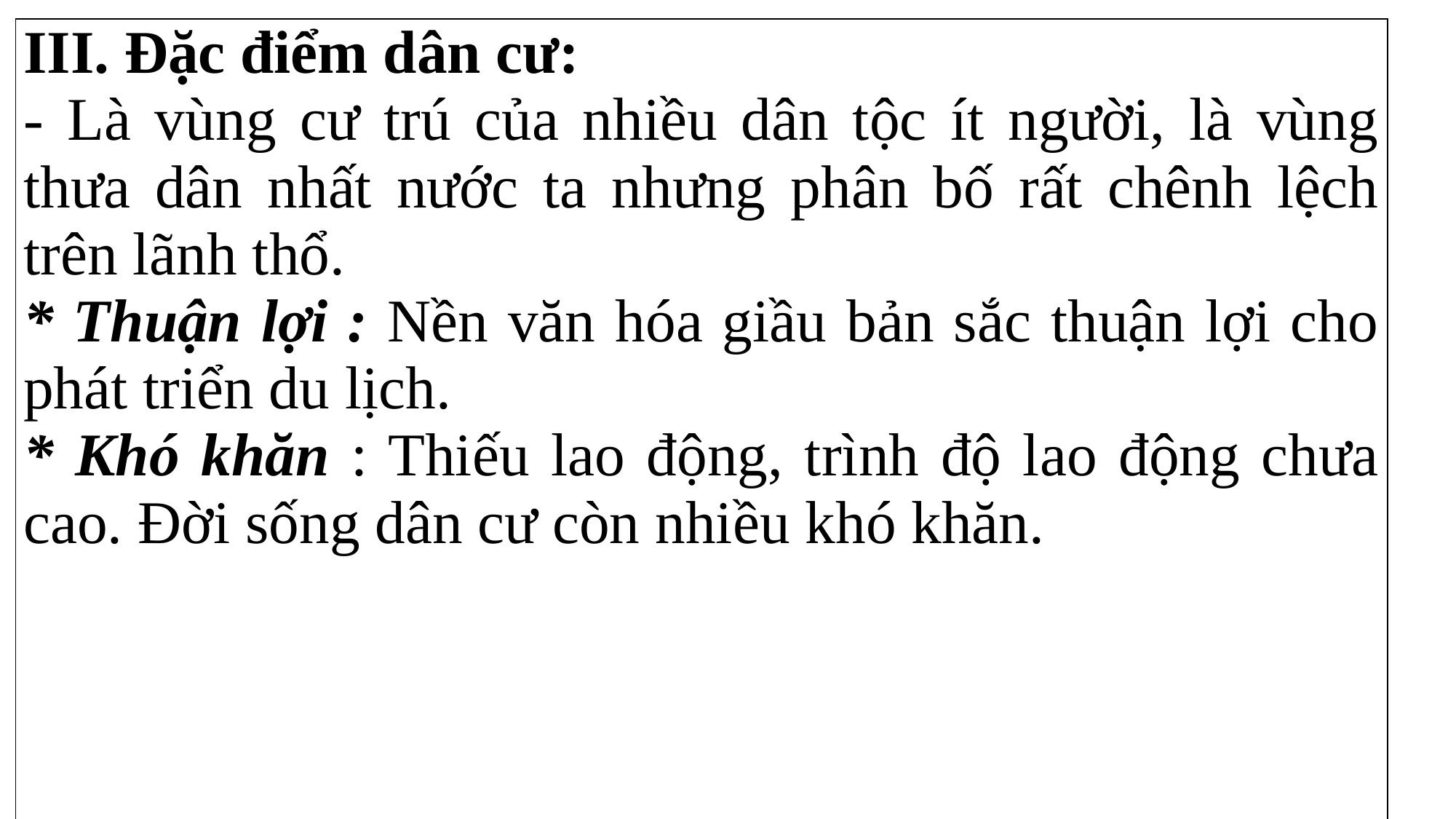

| III. Đặc điểm dân cư: - Là vùng cư trú của nhiều dân tộc ít người, là vùng thưa dân nhất nước ta nhưng phân bố rất chênh lệch trên lãnh thổ. \* Thuận lợi : Nền văn hóa giầu bản sắc thuận lợi cho phát triển du lịch. \* Khó khăn : Thiếu lao động, trình độ lao động chưa cao. Đời sống dân cư còn nhiều khó khăn. |
| --- |